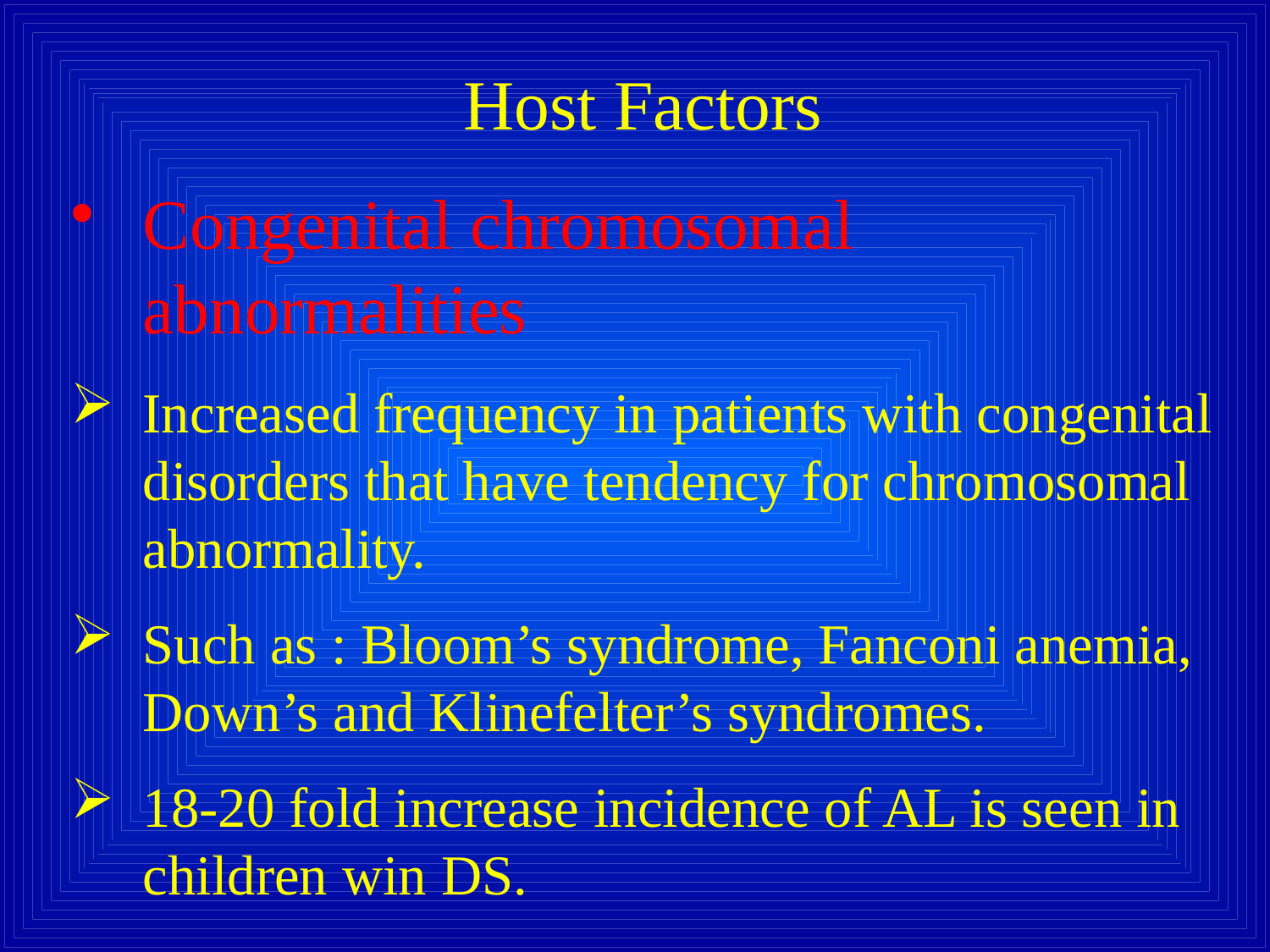

Host Factors
Congenital chromosomal abnormalities
Increased frequency in patients with congenital disorders that have tendency for chromosomal abnormality.
Such as : Bloom’s syndrome, Fanconi anemia, Down’s and Klinefelter’s syndromes.
18-20 fold increase incidence of AL is seen in children win DS.